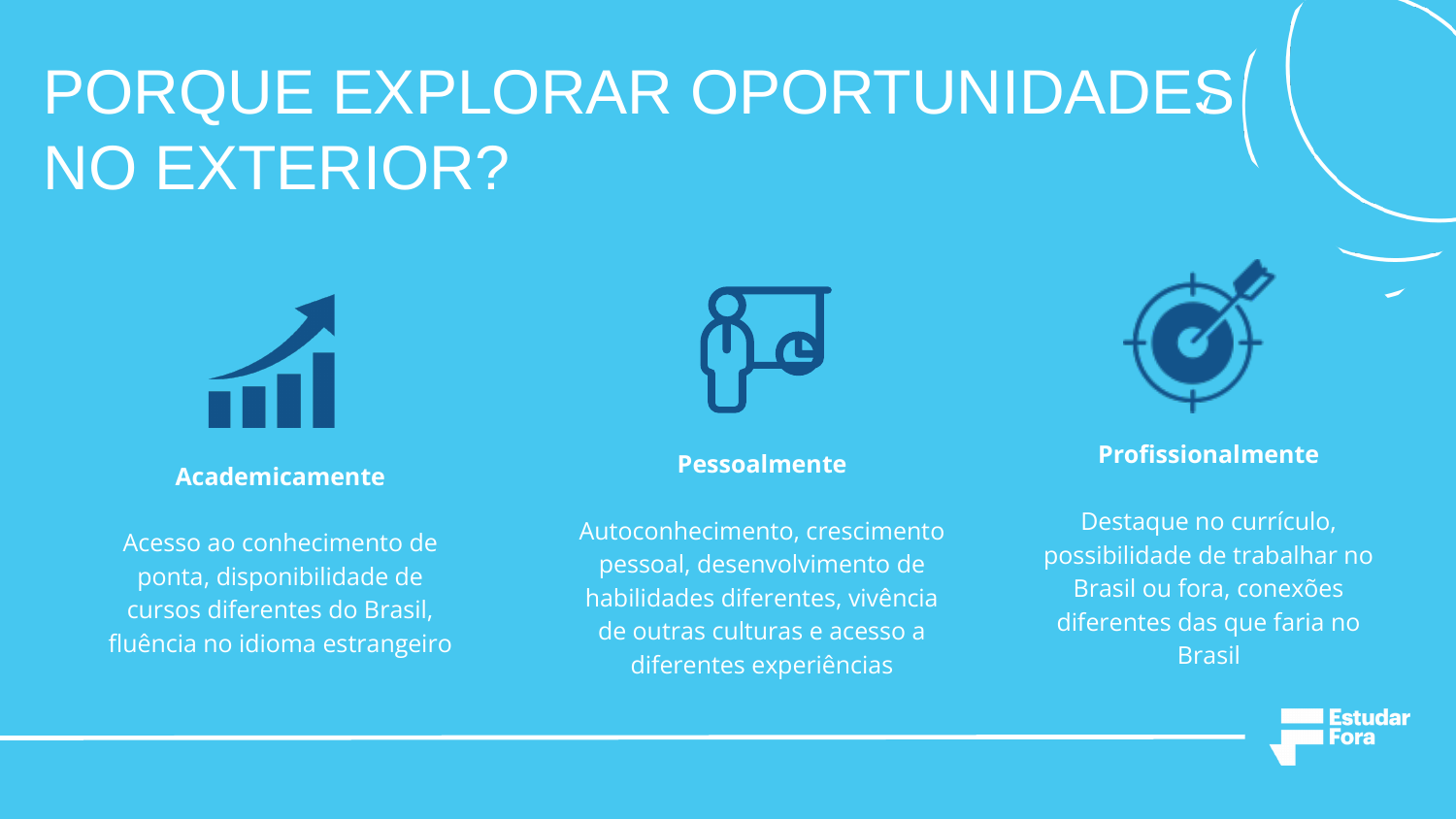

PORQUE EXPLORAR OPORTUNIDADES NO EXTERIOR?

Profissionalmente

Destaque no currículo, possibilidade de trabalhar no Brasil ou fora, conexões diferentes das que faria no Brasil

Pessoalmente

Autoconhecimento, crescimento pessoal, desenvolvimento de habilidades diferentes, vivência de outras culturas e acesso a diferentes experiências

Academicamente

Acesso ao conhecimento de ponta, disponibilidade de cursos diferentes do Brasil, fluência no idioma estrangeiro